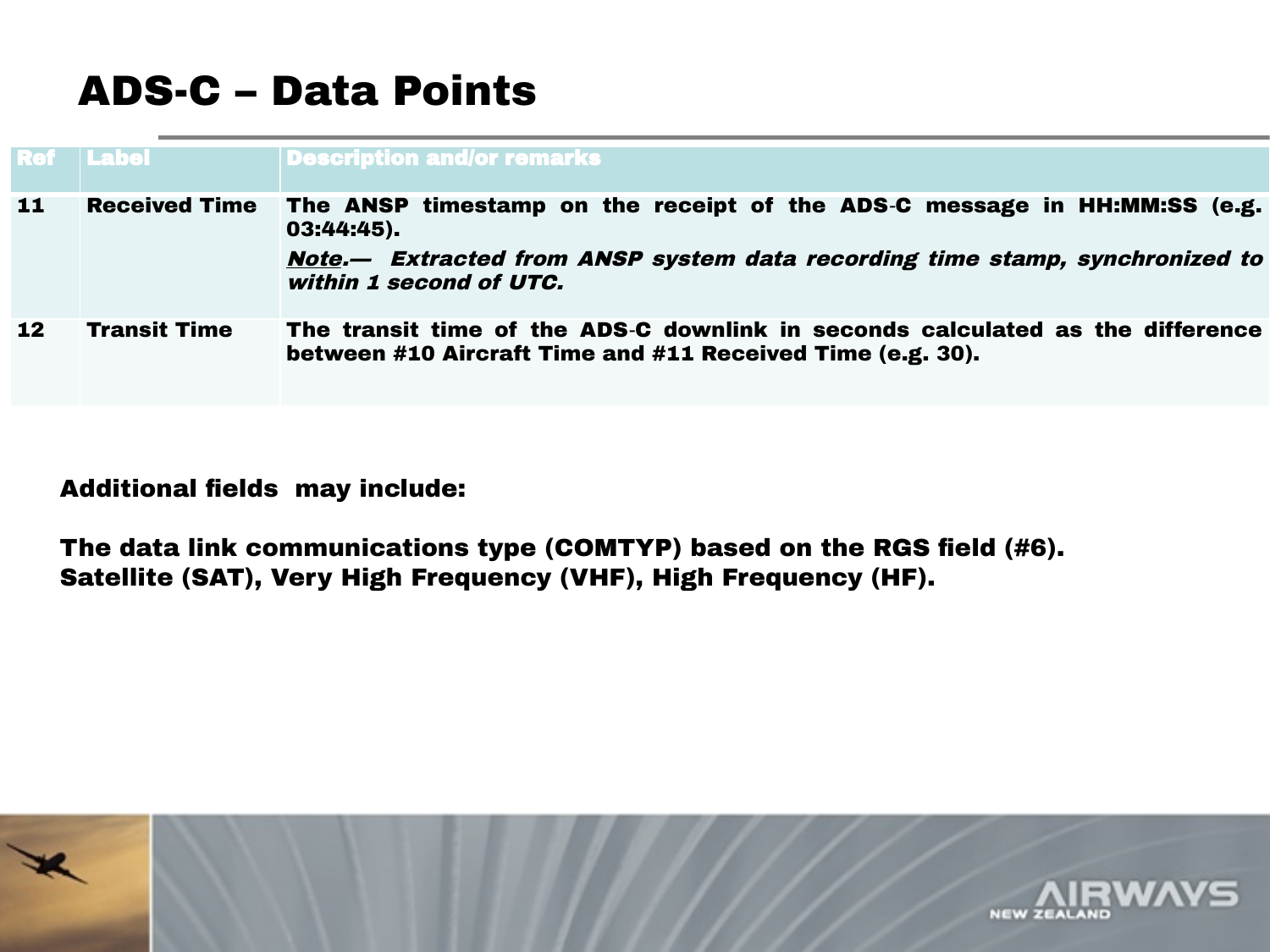

# ADS-C – Data Points
| Ref | Label | Description and/or remarks |
| --- | --- | --- |
| 11 | Received Time | The ANSP timestamp on the receipt of the ADS‑C message in HH:MM:SS (e.g. 03:44:45). Note.— Extracted from ANSP system data recording time stamp, synchronized to within 1 second of UTC. |
| 12 | Transit Time | The transit time of the ADS‑C downlink in seconds calculated as the difference between #10 Aircraft Time and #11 Received Time (e.g. 30). |
Additional fields  may include:

The data link communications type (COMTYP) based on the RGS field (#6).  Satellite (SAT), Very High Frequency (VHF), High Frequency (HF).